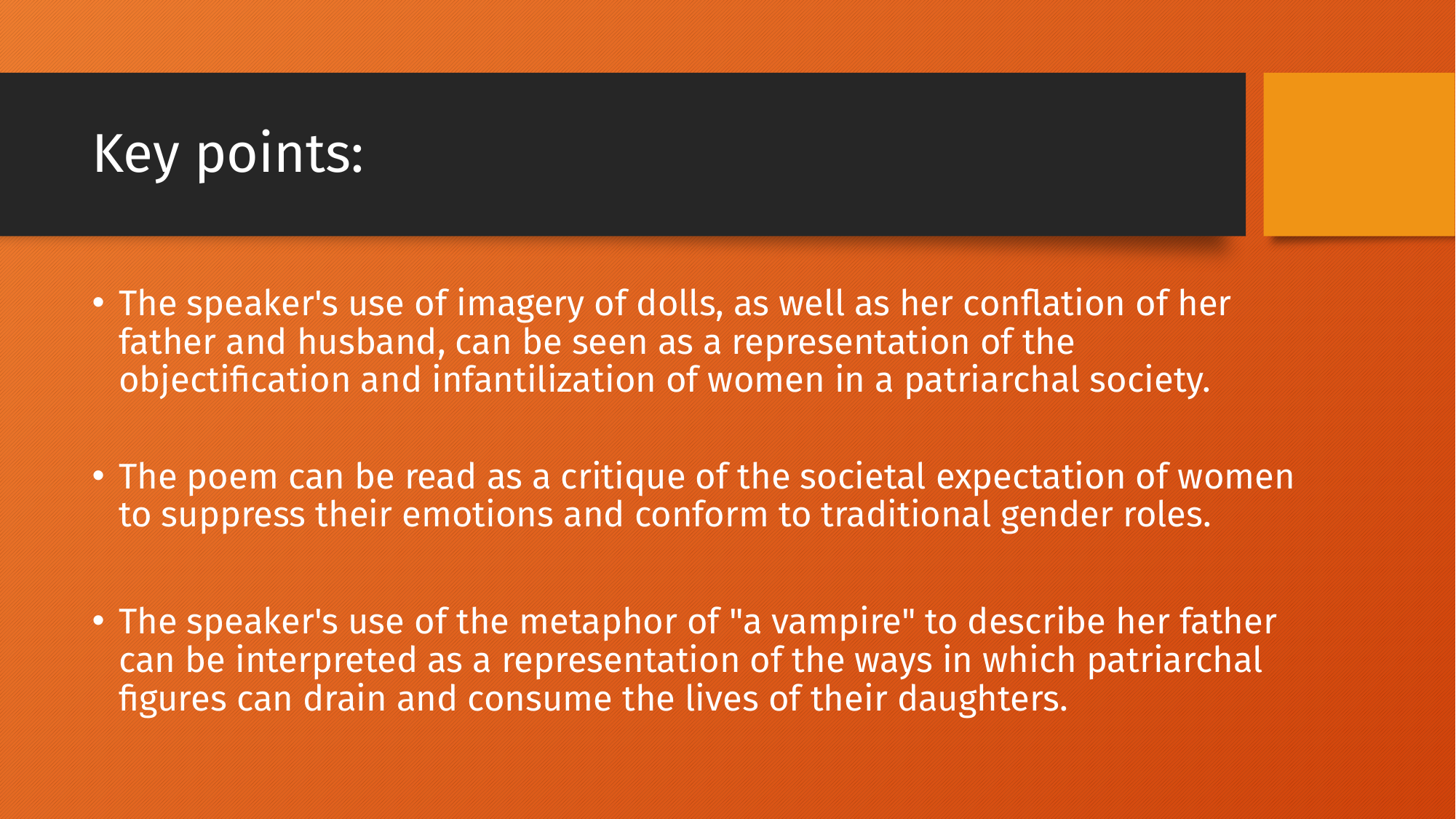

# Key points:
The speaker's use of imagery of dolls, as well as her conflation of her father and husband, can be seen as a representation of the objectification and infantilization of women in a patriarchal society.
The poem can be read as a critique of the societal expectation of women to suppress their emotions and conform to traditional gender roles.

The speaker's use of the metaphor of "a vampire" to describe her father can be interpreted as a representation of the ways in which patriarchal figures can drain and consume the lives of their daughters.